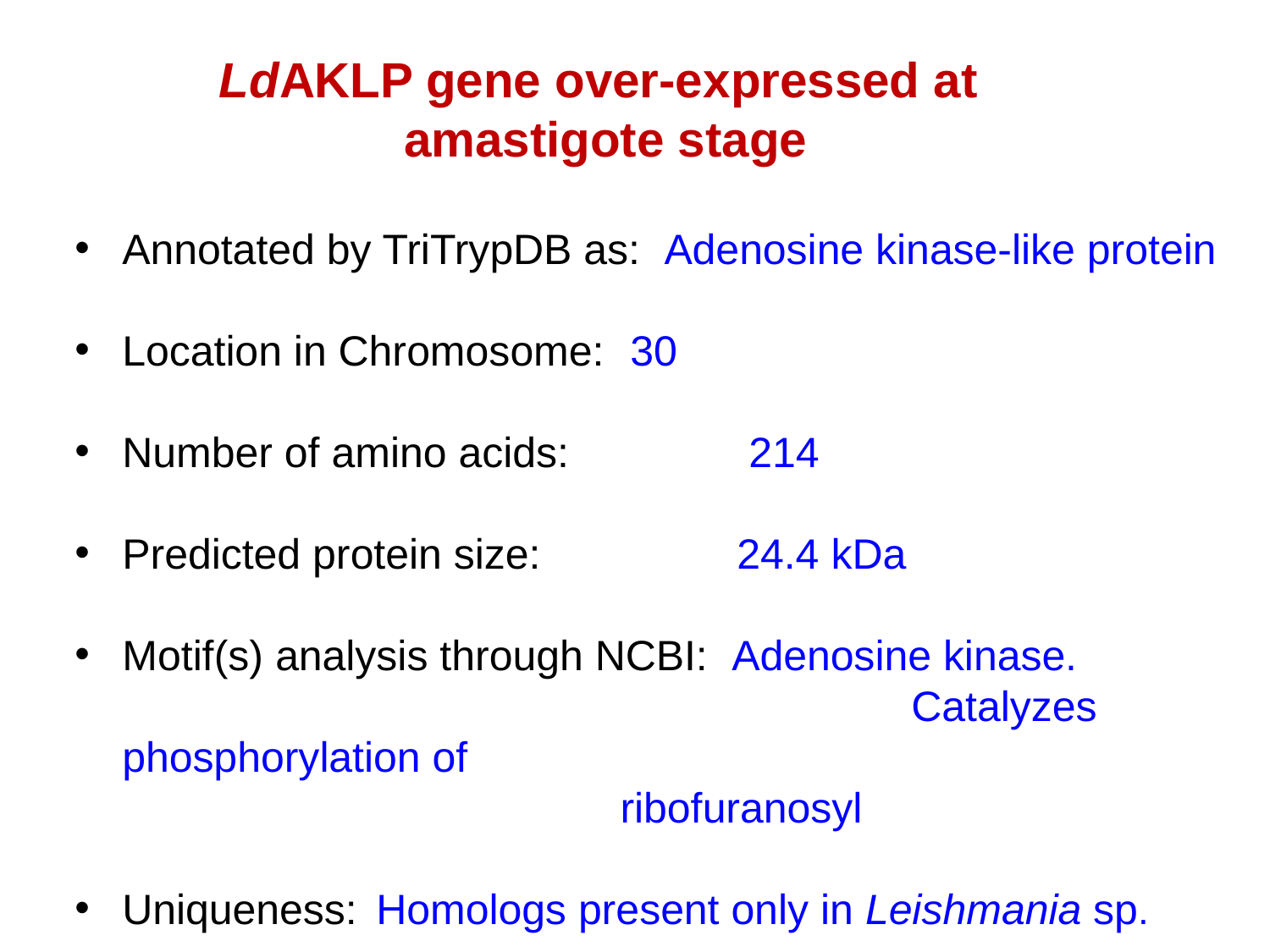

LdAKLP gene over-expressed at
amastigote stage

Annotated by TriTrypDB as:  Adenosine kinase-like protein

Location in Chromosome:	30

Number of amino acids:	          214

Predicted protein size:	         24.4 kDa

Motif(s) analysis through NCBI:  Adenosine kinase. 					             Catalyzes  phosphorylation of
                                              ribofuranosyl

Uniqueness:	Homologs present only in Leishmania sp.